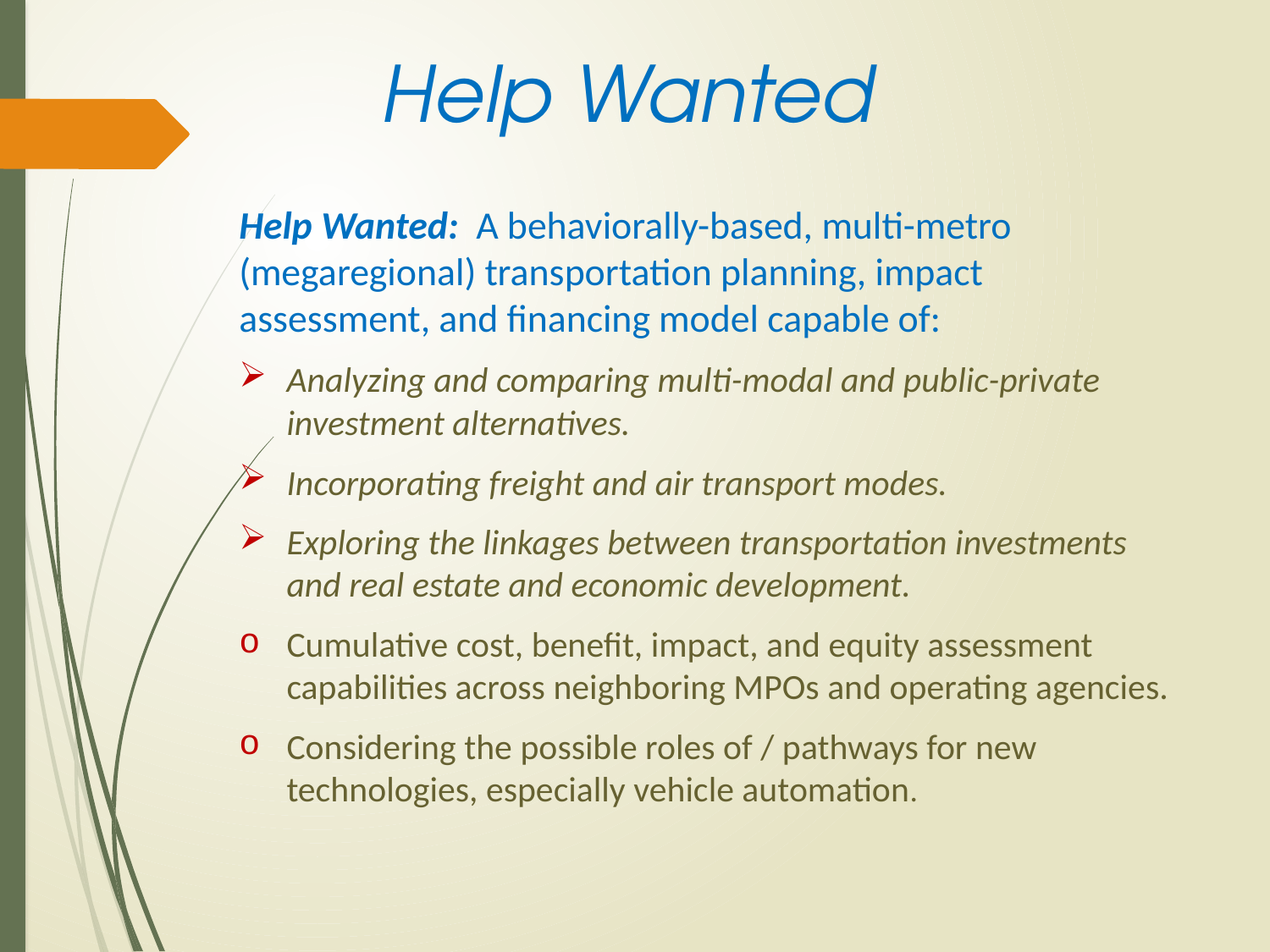

# Help Wanted
Help Wanted:  A behaviorally-based, multi-metro (megaregional) transportation planning, impact assessment, and financing model capable of:
Analyzing and comparing multi-modal and public-private investment alternatives.
Incorporating freight and air transport modes.
Exploring the linkages between transportation investments and real estate and economic development.
Cumulative cost, benefit, impact, and equity assessment capabilities across neighboring MPOs and operating agencies.
Considering the possible roles of / pathways for new technologies, especially vehicle automation.